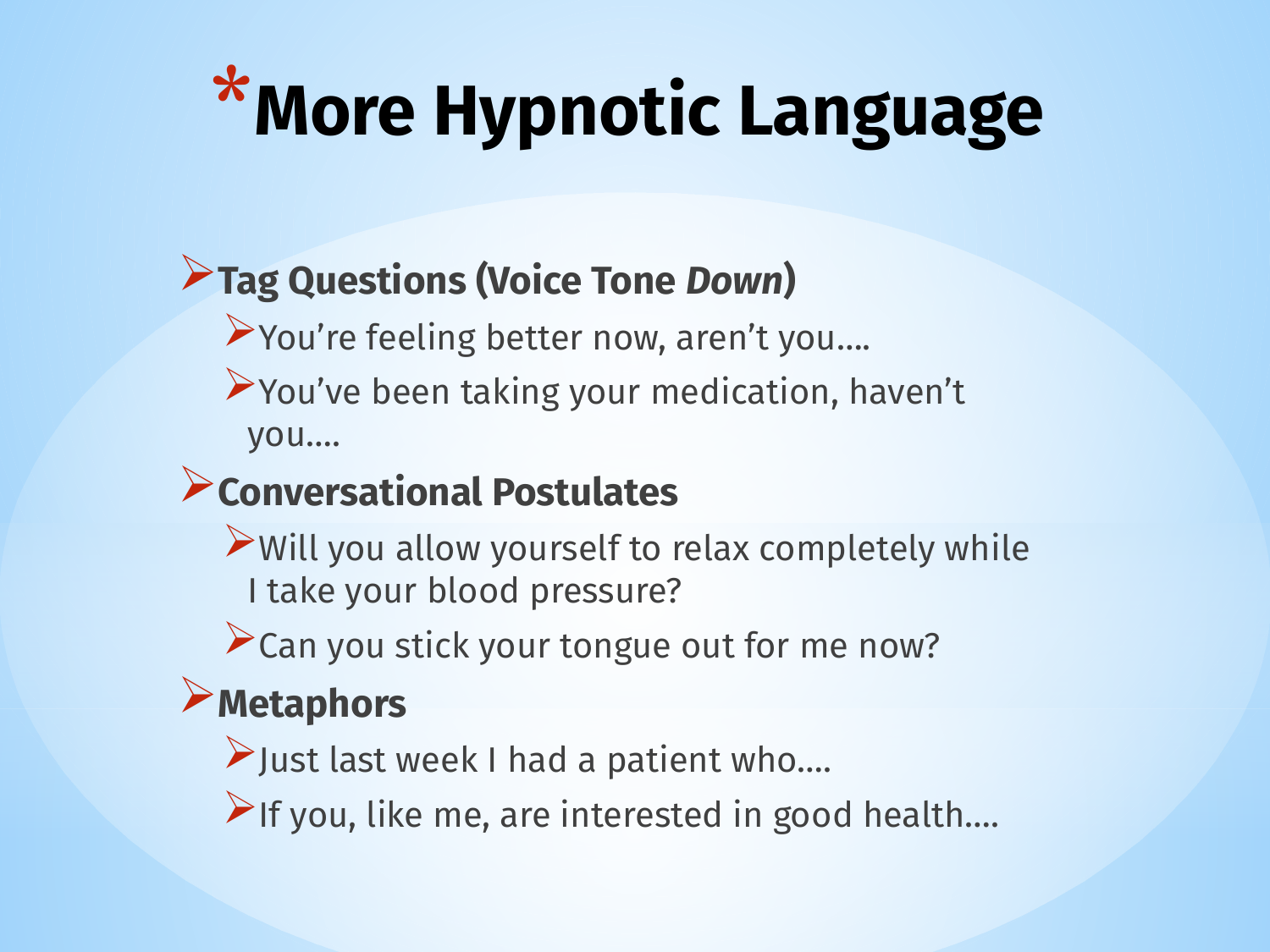

# More Hypnotic Language
Tag Questions (Voice Tone Down)
You’re feeling better now, aren’t you….
You’ve been taking your medication, haven’t you….
Conversational Postulates
Will you allow yourself to relax completely while I take your blood pressure?
Can you stick your tongue out for me now?
Metaphors
Just last week I had a patient who….
If you, like me, are interested in good health….